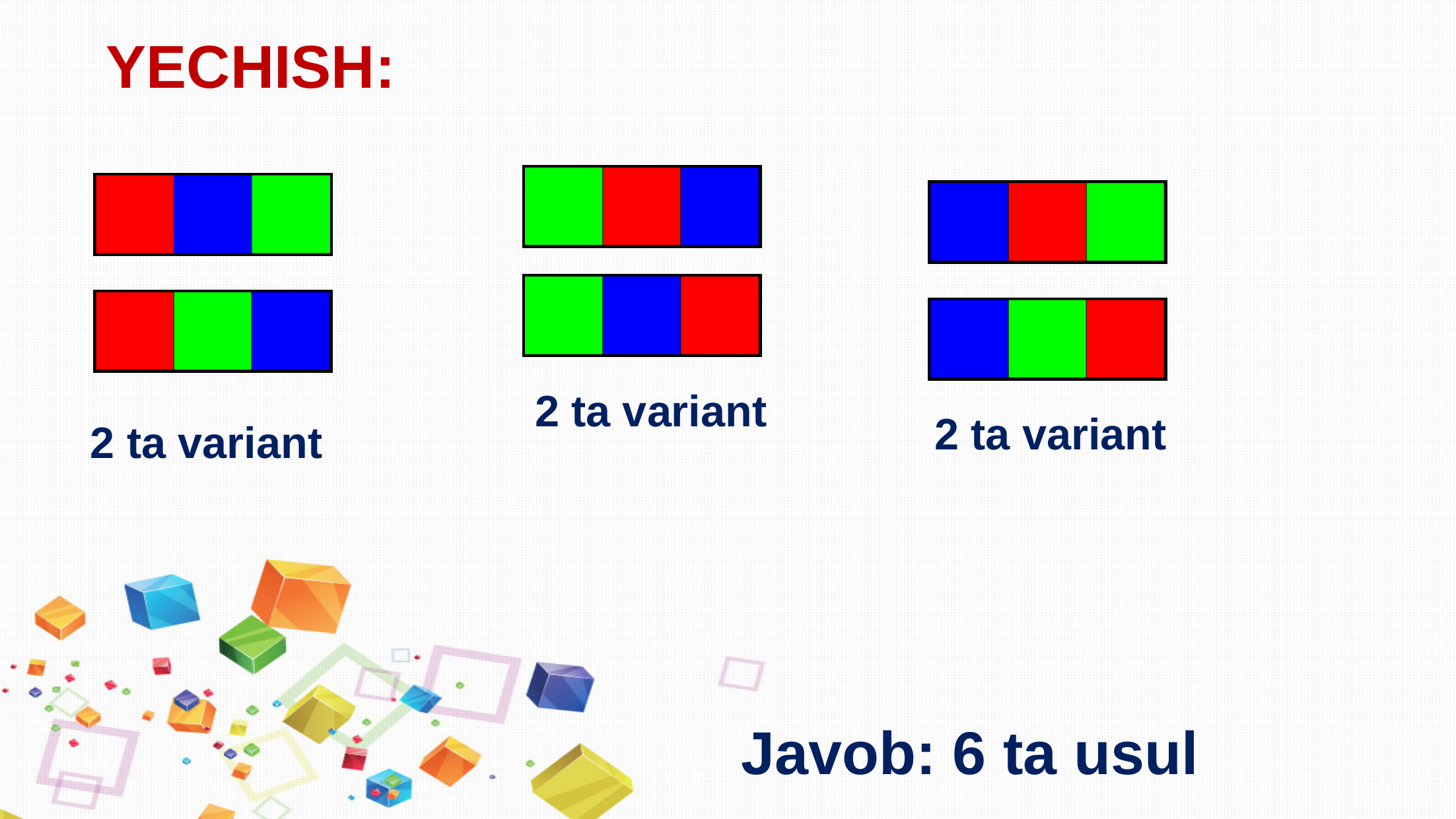

# YECHISH:
|  |  |  |
| --- | --- | --- |

|  |  |  |
| --- | --- | --- |

|  |  |  |
| --- | --- | --- |

|  |  |  |
| --- | --- | --- |

|  |  |  |
| --- | --- | --- |

|  |  |  |
| --- | --- | --- |

2 ta variant
2 ta variant
2 ta variant
Javob: 6 ta usul